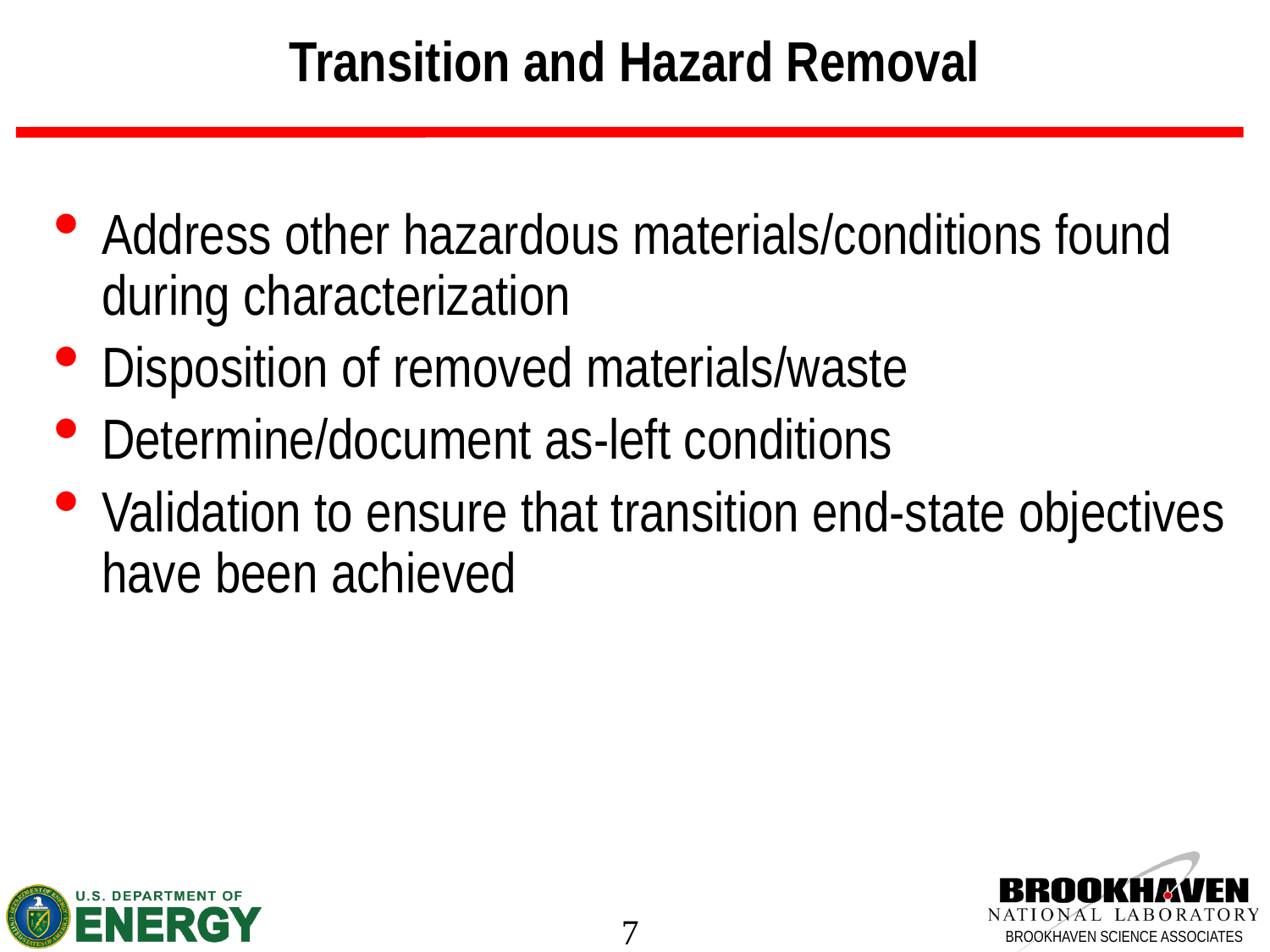

# Transition and Hazard Removal
Address other hazardous materials/conditions found during characterization
Disposition of removed materials/waste
Determine/document as-left conditions
Validation to ensure that transition end-state objectives have been achieved